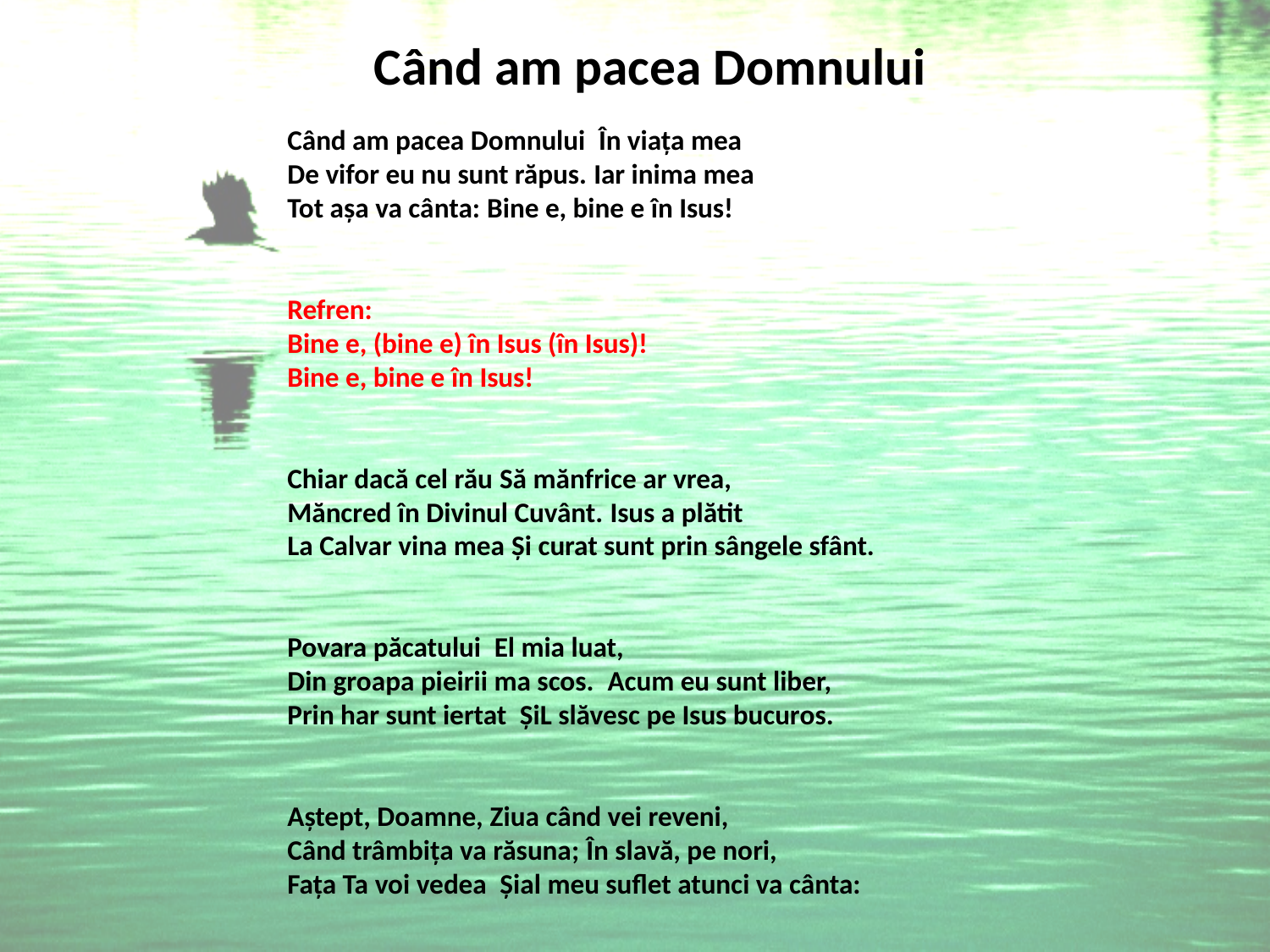

# Când am pacea Domnului
Când am pacea Domnului  În viața mea
De vifor eu nu sunt răpus. Iar inima mea
Tot așa va cânta: Bine e, bine e în Isus!

Refren:
Bine e, (bine e) în Isus (în Isus)!
Bine e, bine e în Isus!

Chiar dacă cel rău Să mănfrice ar vrea,
Măncred în Divinul Cuvânt. Isus a plătit
La Calvar vina mea Și curat sunt prin sângele sfânt.

Povara păcatului  El mia luat,
Din groapa pieirii ma scos.  Acum eu sunt liber,
Prin har sunt iertat  ȘiL slăvesc pe Isus bucuros.

Aștept, Doamne, Ziua când vei reveni,
Când trâmbița va răsuna; În slavă, pe nori,
Fața Ta voi vedea  Șial meu suflet atunci va cânta: